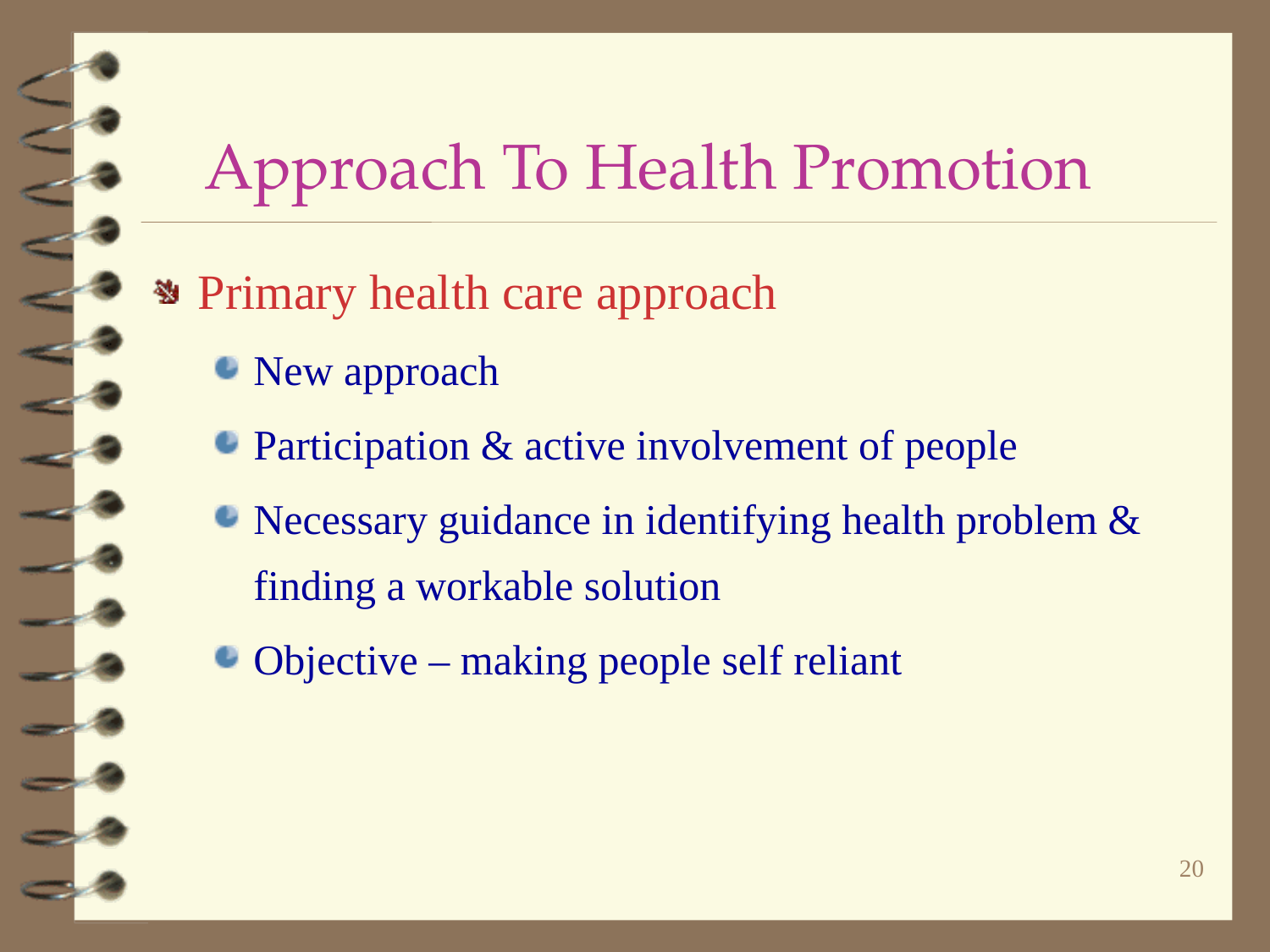

# Approach To Health Promotion
Primary health care approach
New approach
Participation & active involvement of people
Necessary guidance in identifying health problem & finding a workable solution
Objective – making people self reliant

20